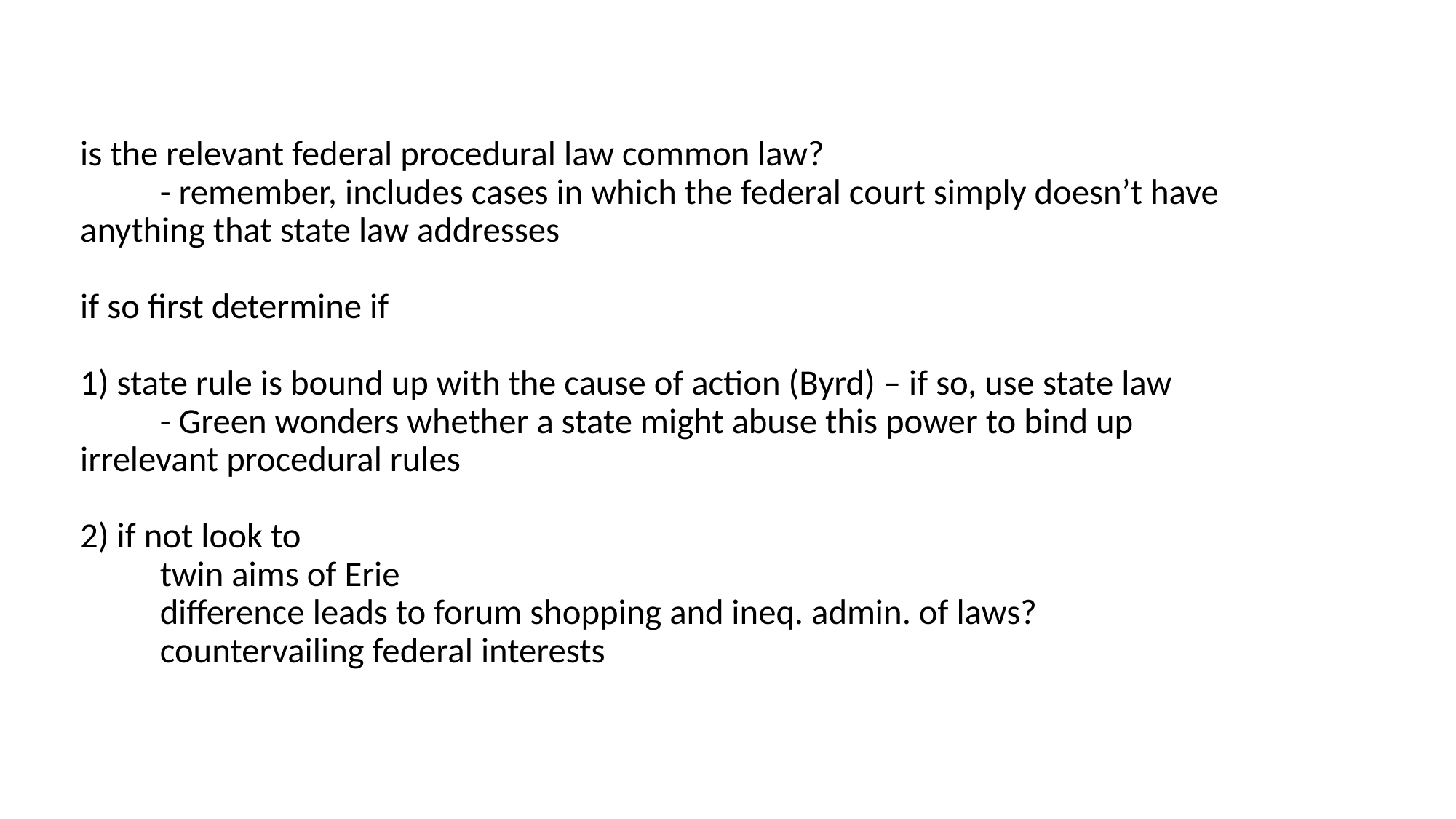

# is the relevant federal procedural law common law? - remember, includes cases in which the federal court simply doesn’t have anything that state law addresses if so first determine if 1) state rule is bound up with the cause of action (Byrd) – if so, use state law - Green wonders whether a state might abuse this power to bind up irrelevant procedural rules 2) if not look to twin aims of Erie difference leads to forum shopping and ineq. admin. of laws? countervailing federal interests